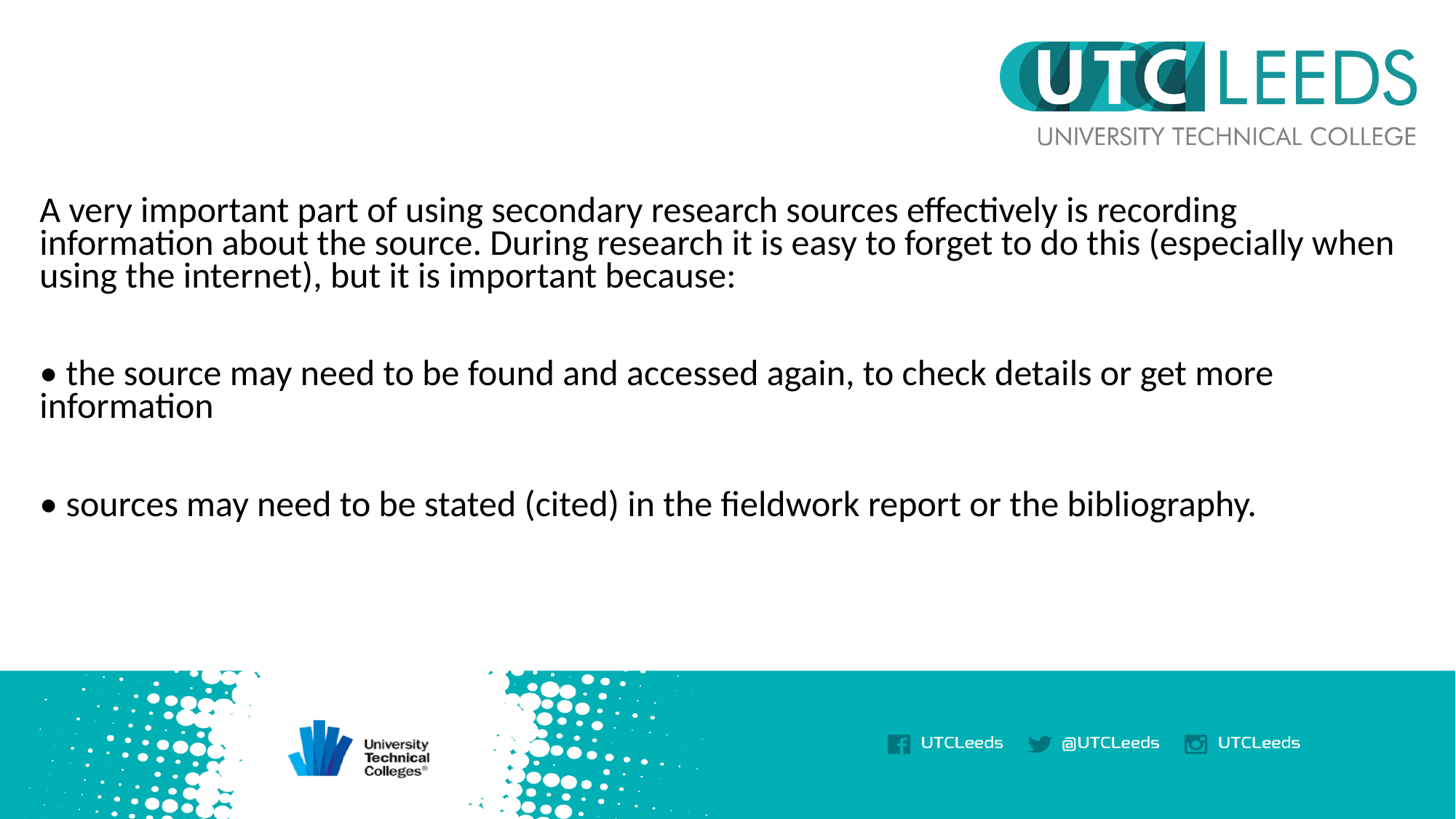

A very important part of using secondary research sources effectively is recording information about the source. During research it is easy to forget to do this (especially when using the internet), but it is important because:

• the source may need to be found and accessed again, to check details or get more information

• sources may need to be stated (cited) in the fieldwork report or the bibliography.